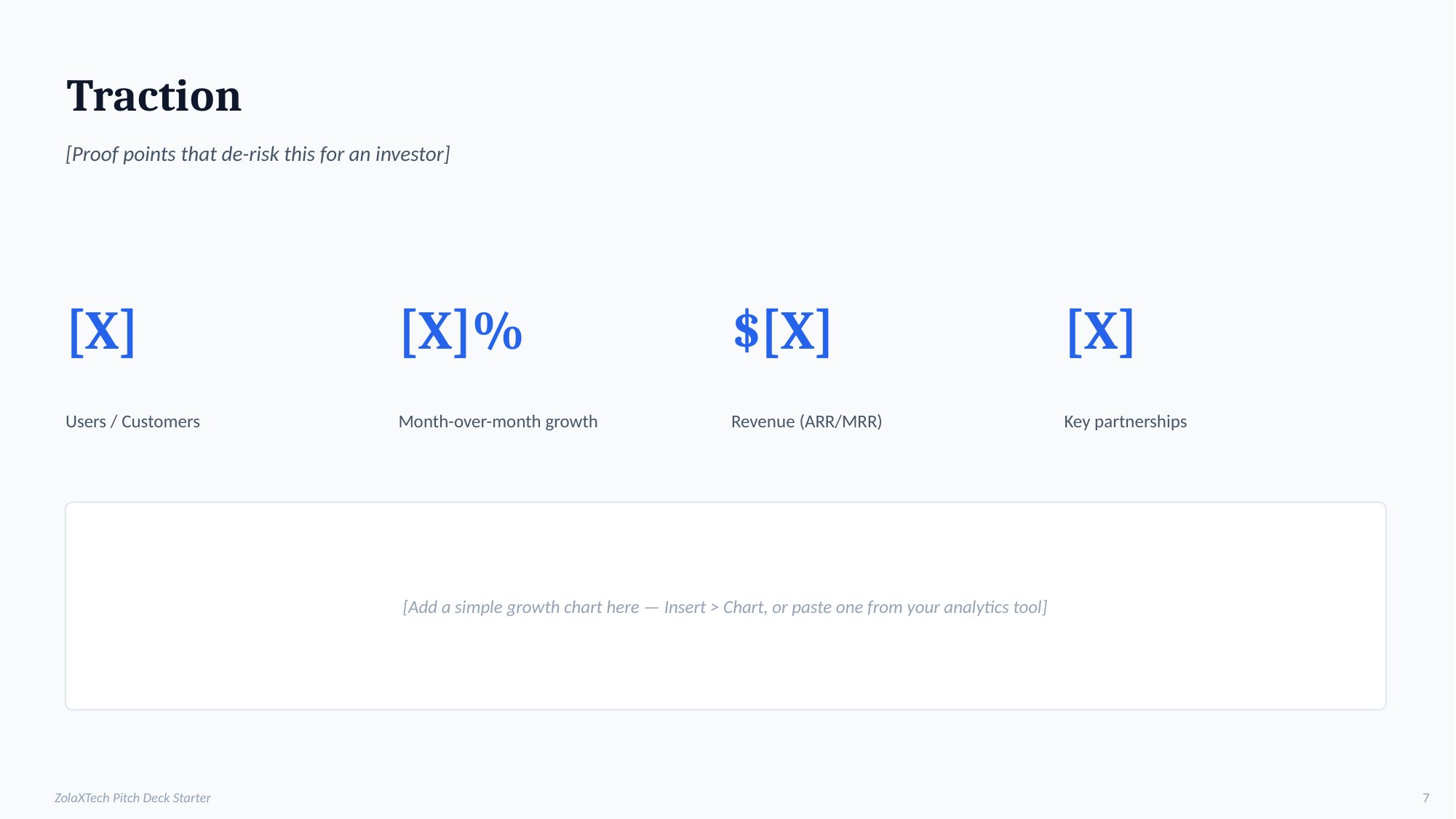

Traction
[Proof points that de-risk this for an investor]
[X]
[X]%
$[X]
[X]
Users / Customers
Month-over-month growth
Revenue (ARR/MRR)
Key partnerships

[Add a simple growth chart here — Insert > Chart, or paste one from your analytics tool]
ZolaXTech Pitch Deck Starter
7